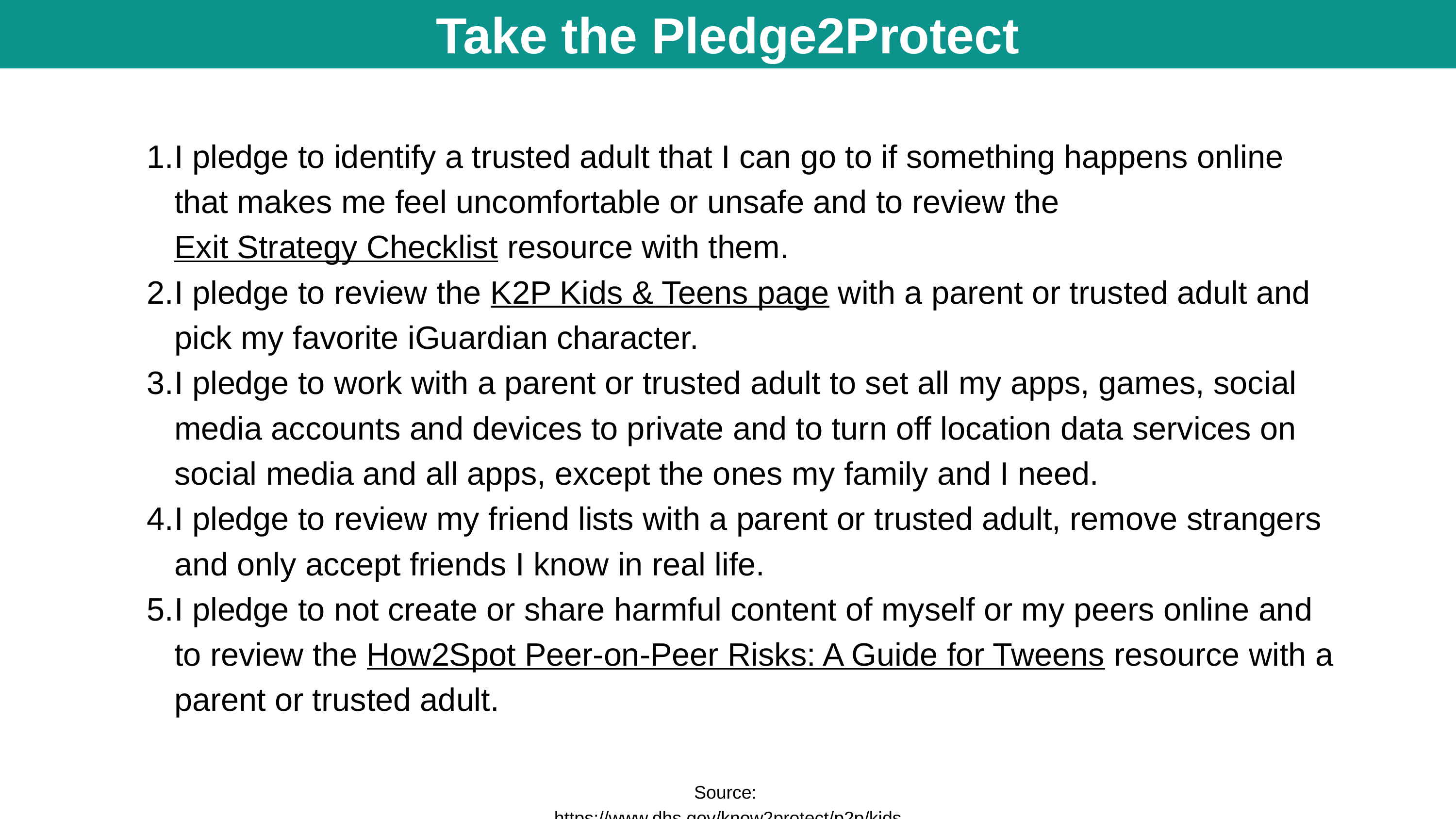

Take the Pledge2Protect
I pledge to identify a trusted adult that I can go to if something happens online that makes me feel uncomfortable or unsafe and to review the Exit Strategy Checklist resource with them.
I pledge to review the K2P Kids & Teens page with a parent or trusted adult and pick my favorite iGuardian character.
I pledge to work with a parent or trusted adult to set all my apps, games, social media accounts and devices to private and to turn off location data services on social media and all apps, except the ones my family and I need.
I pledge to review my friend lists with a parent or trusted adult, remove strangers and only accept friends I know in real life.
I pledge to not create or share harmful content of myself or my peers online and to review the How2Spot Peer-on-Peer Risks: A Guide for Tweens resource with a parent or trusted adult.
Source: https://www.dhs.gov/know2protect/p2p/kids